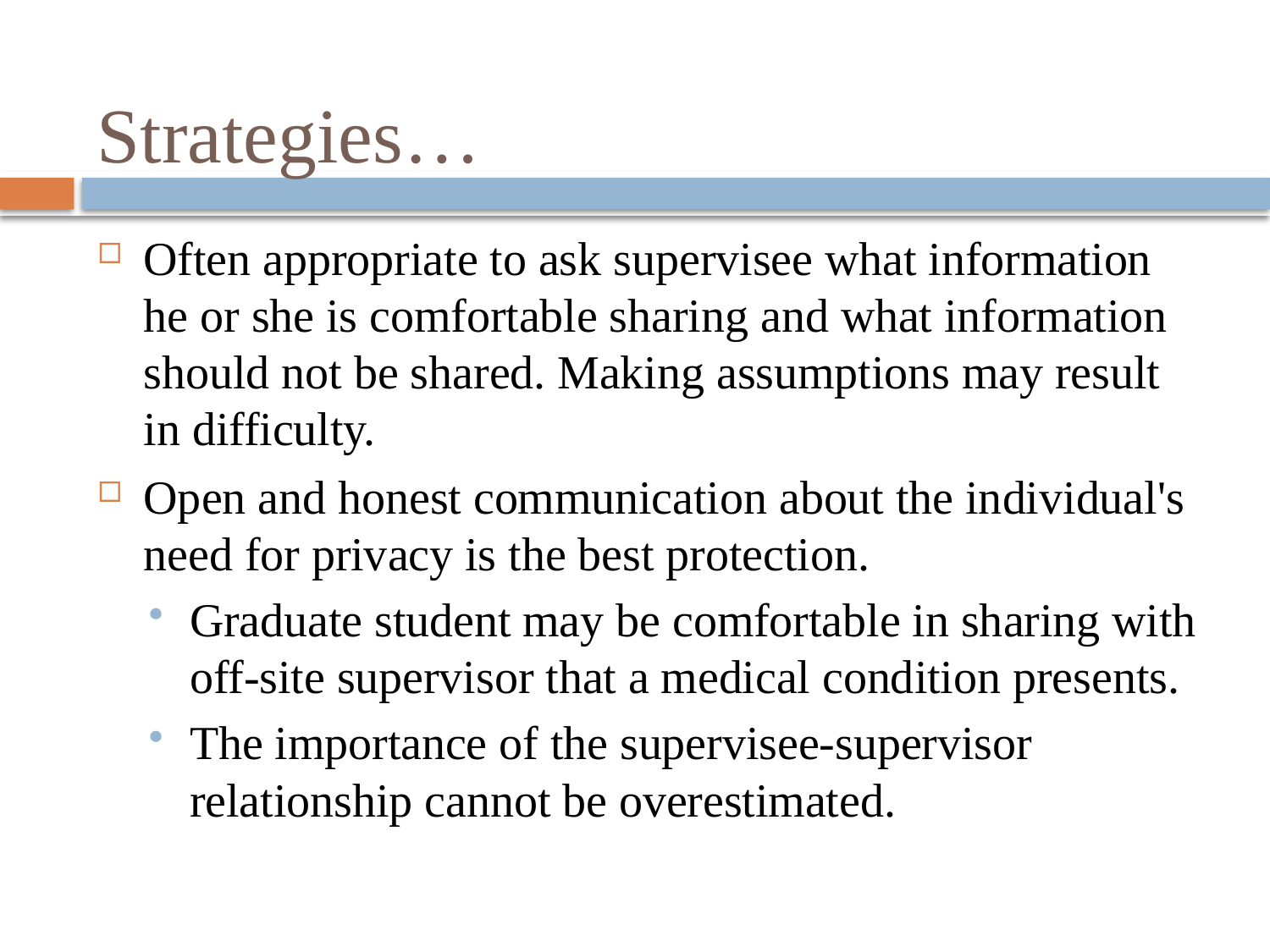

# Strategies…
Often appropriate to ask supervisee what information he or she is comfortable sharing and what information should not be shared. Making assumptions may result in difficulty.
Open and honest communication about the individual's need for privacy is the best protection.
Graduate student may be comfortable in sharing with off-site supervisor that a medical condition presents.
The importance of the supervisee-supervisor relationship cannot be overestimated.